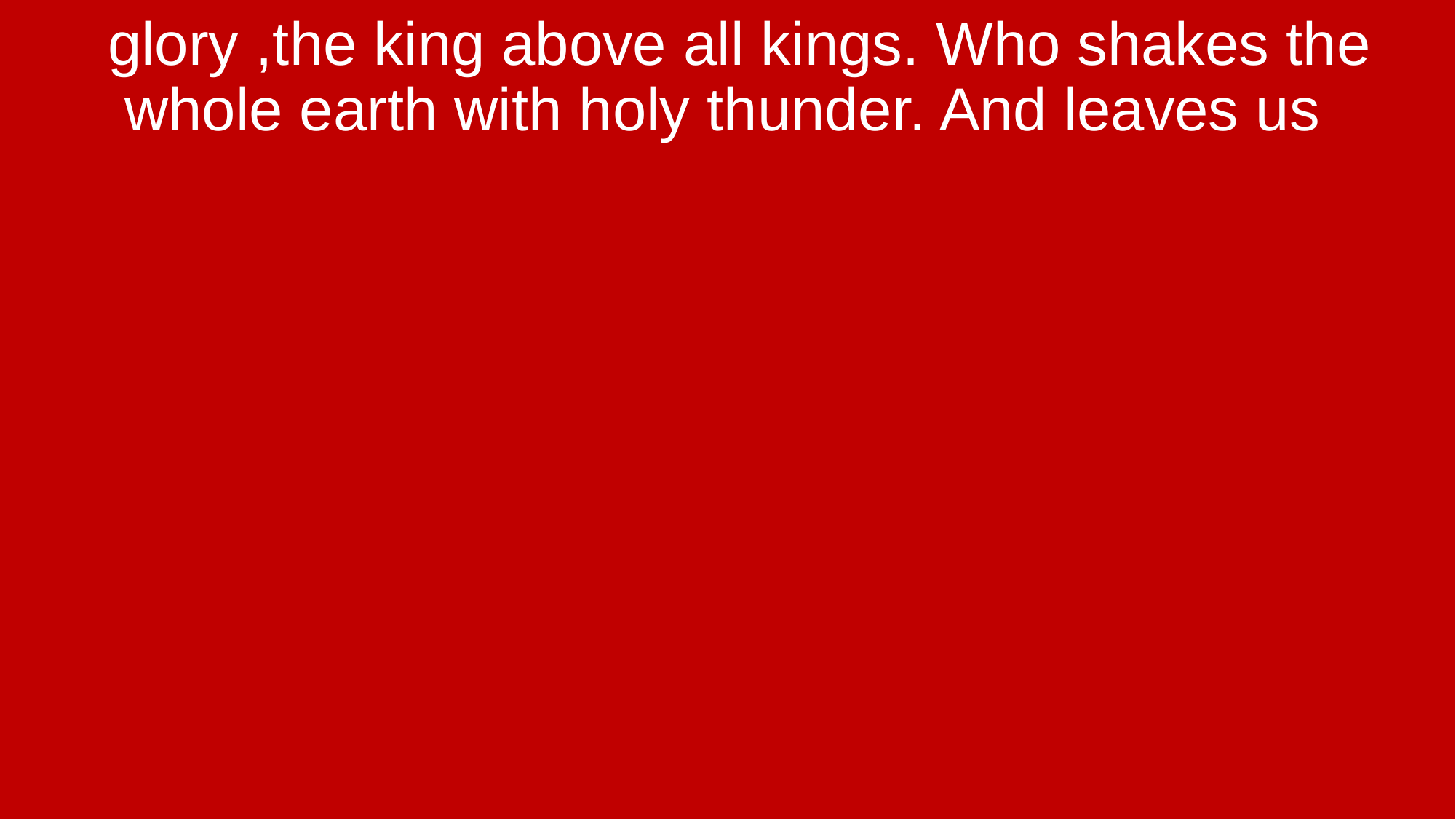

glory ,the king above all kings. Who shakes the whole earth with holy thunder. And leaves us